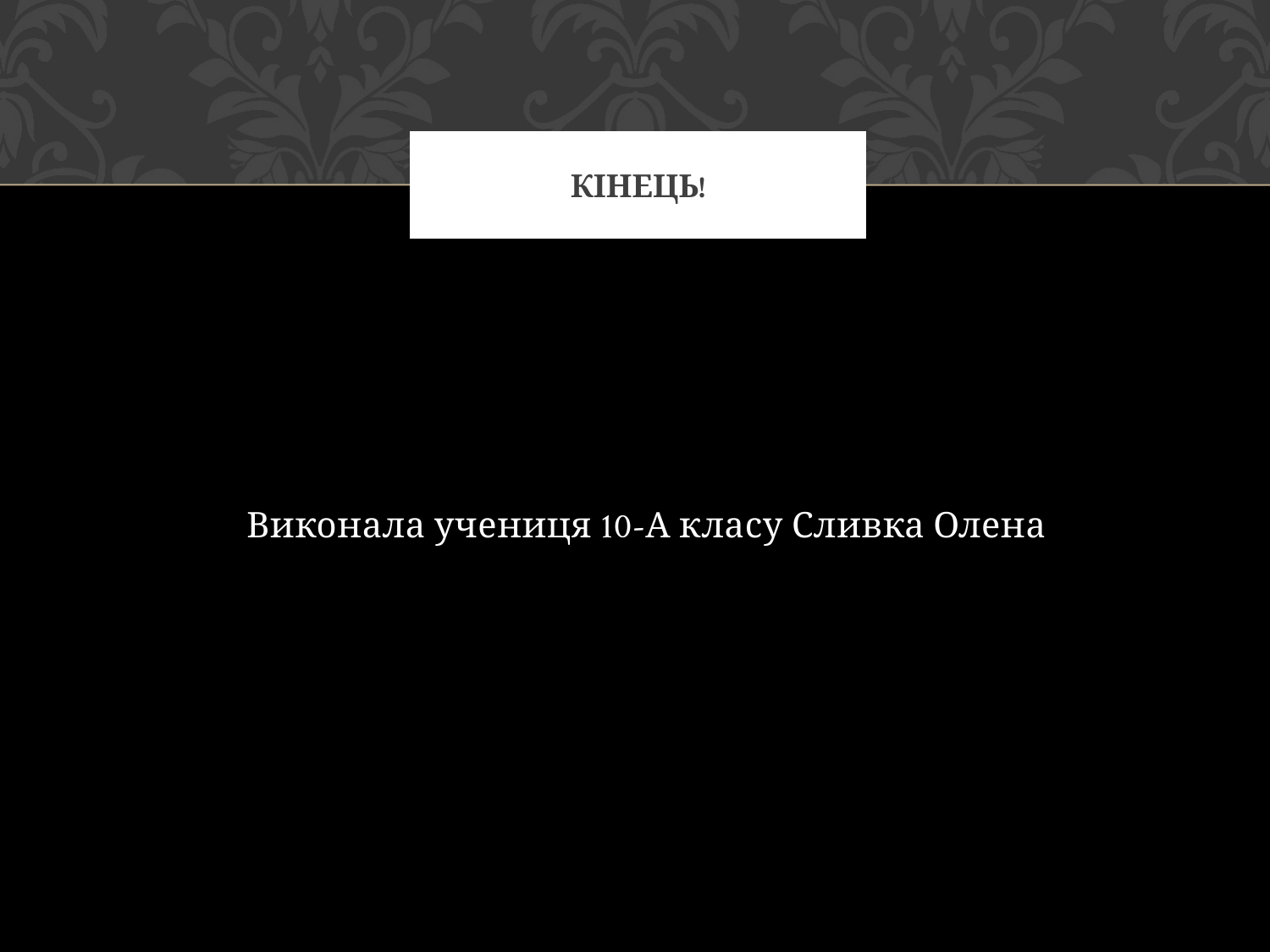

# Кінець!
Виконала учениця 10-А класу Сливка Олена